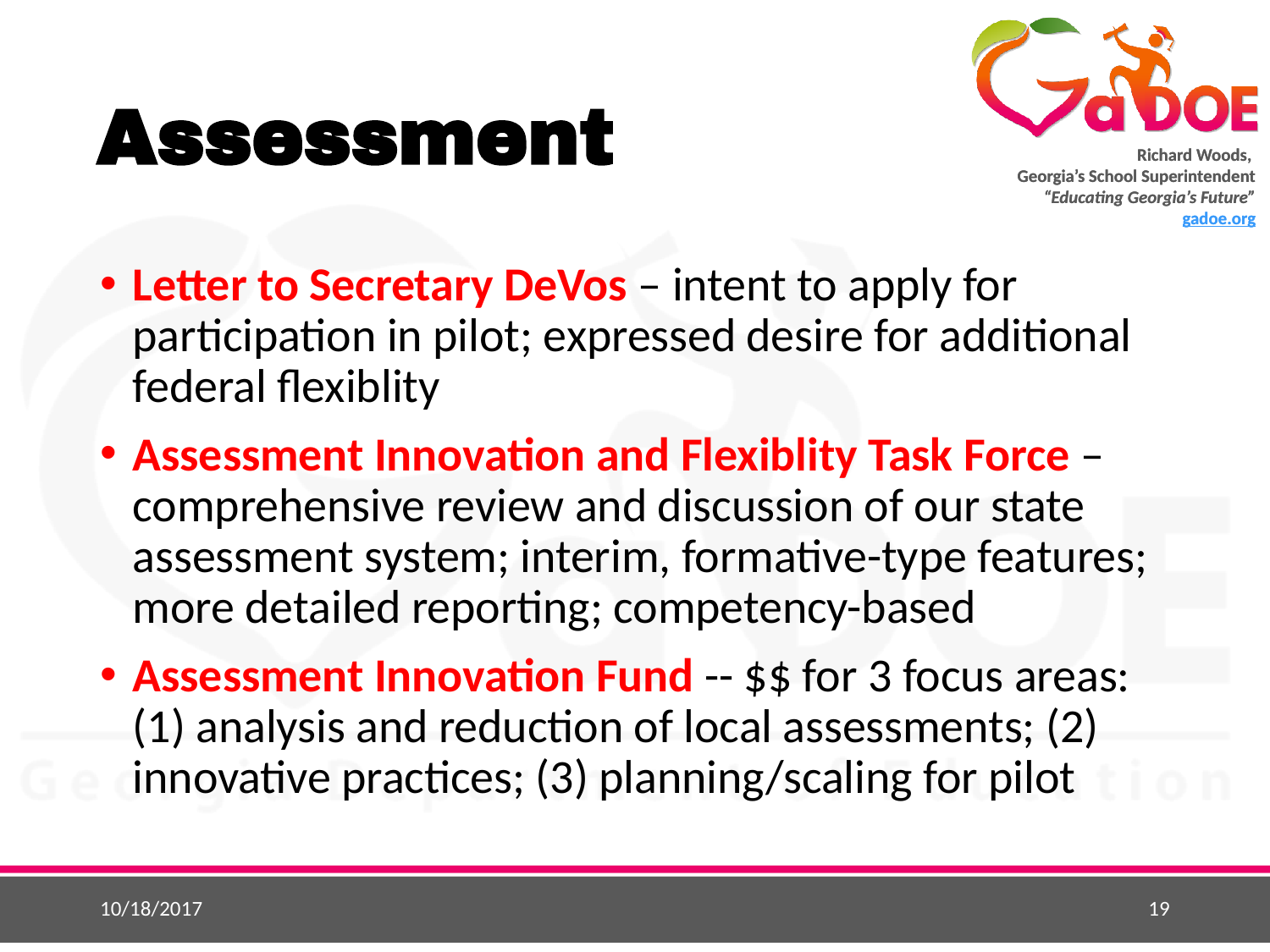

# Assessment
Letter to Secretary DeVos – intent to apply for participation in pilot; expressed desire for additional federal flexiblity
Assessment Innovation and Flexiblity Task Force – comprehensive review and discussion of our state assessment system; interim, formative-type features; more detailed reporting; competency-based
Assessment Innovation Fund -- $$ for 3 focus areas: (1) analysis and reduction of local assessments; (2) innovative practices; (3) planning/scaling for pilot

10/18/2017
19